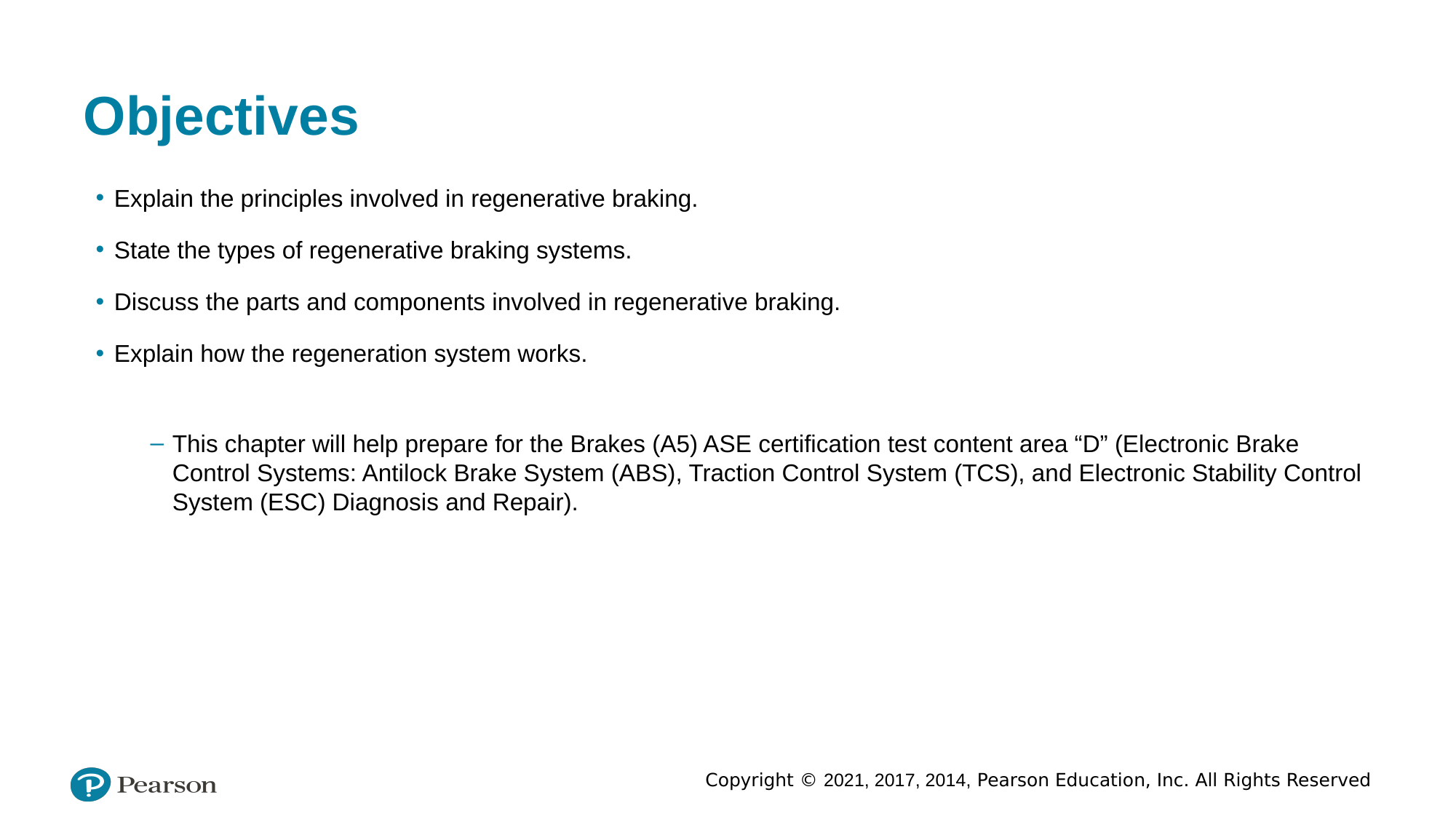

# Objectives
Explain the principles involved in regenerative braking.
State the types of regenerative braking systems.
Discuss the parts and components involved in regenerative braking.
Explain how the regeneration system works.

This chapter will help prepare for the Brakes (A5) ASE certification test content area “D” (Electronic Brake Control Systems: Antilock Brake System (ABS), Traction Control System (TCS), and Electronic Stability Control System (ESC) Diagnosis and Repair).